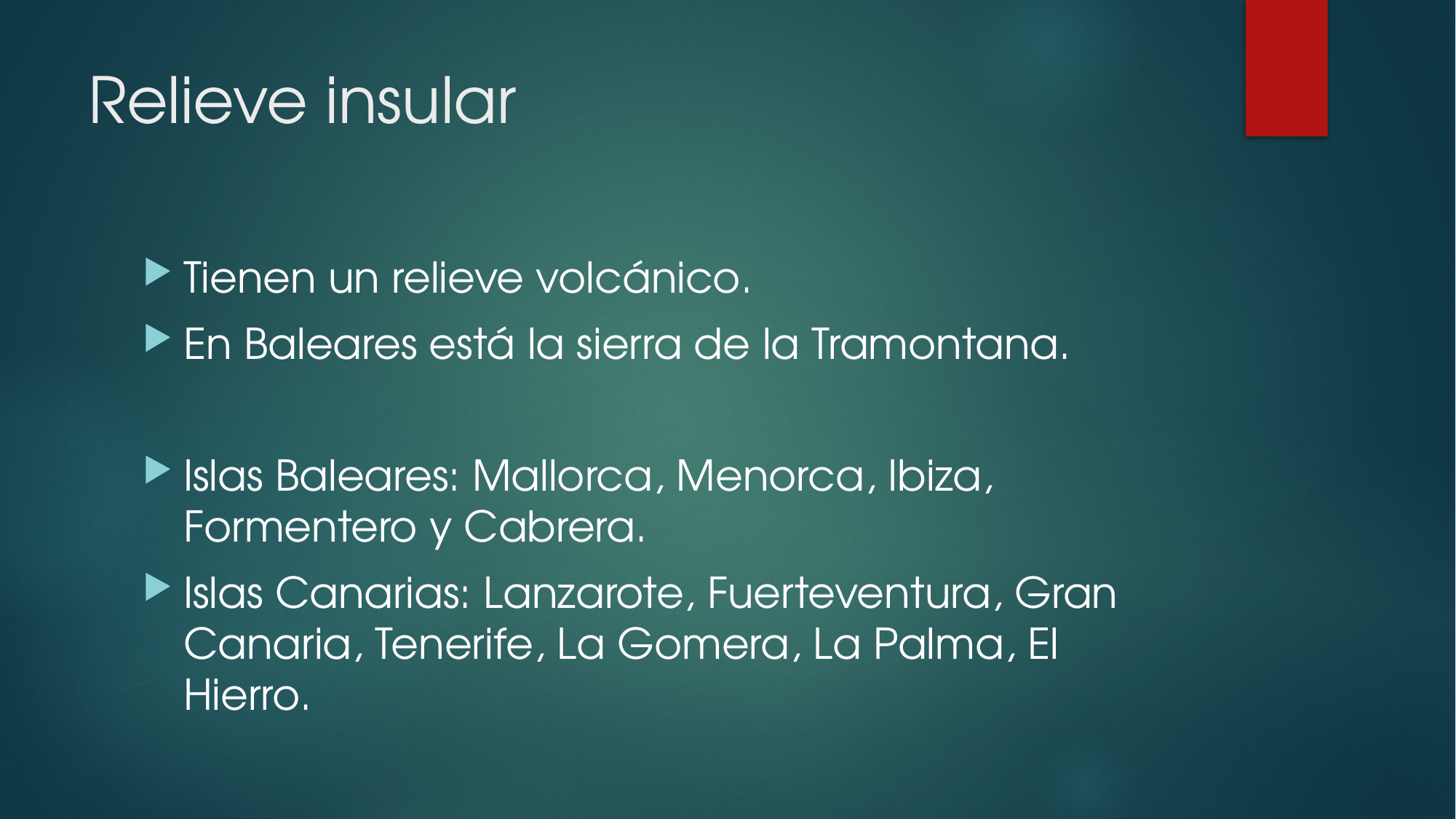

# Relieve insular
Tienen un relieve volcánico.
En Baleares está la sierra de la Tramontana.

Islas Baleares: Mallorca, Menorca, Ibiza, Formentero y Cabrera.
Islas Canarias: Lanzarote, Fuerteventura, Gran Canaria, Tenerife, La Gomera, La Palma, El Hierro.